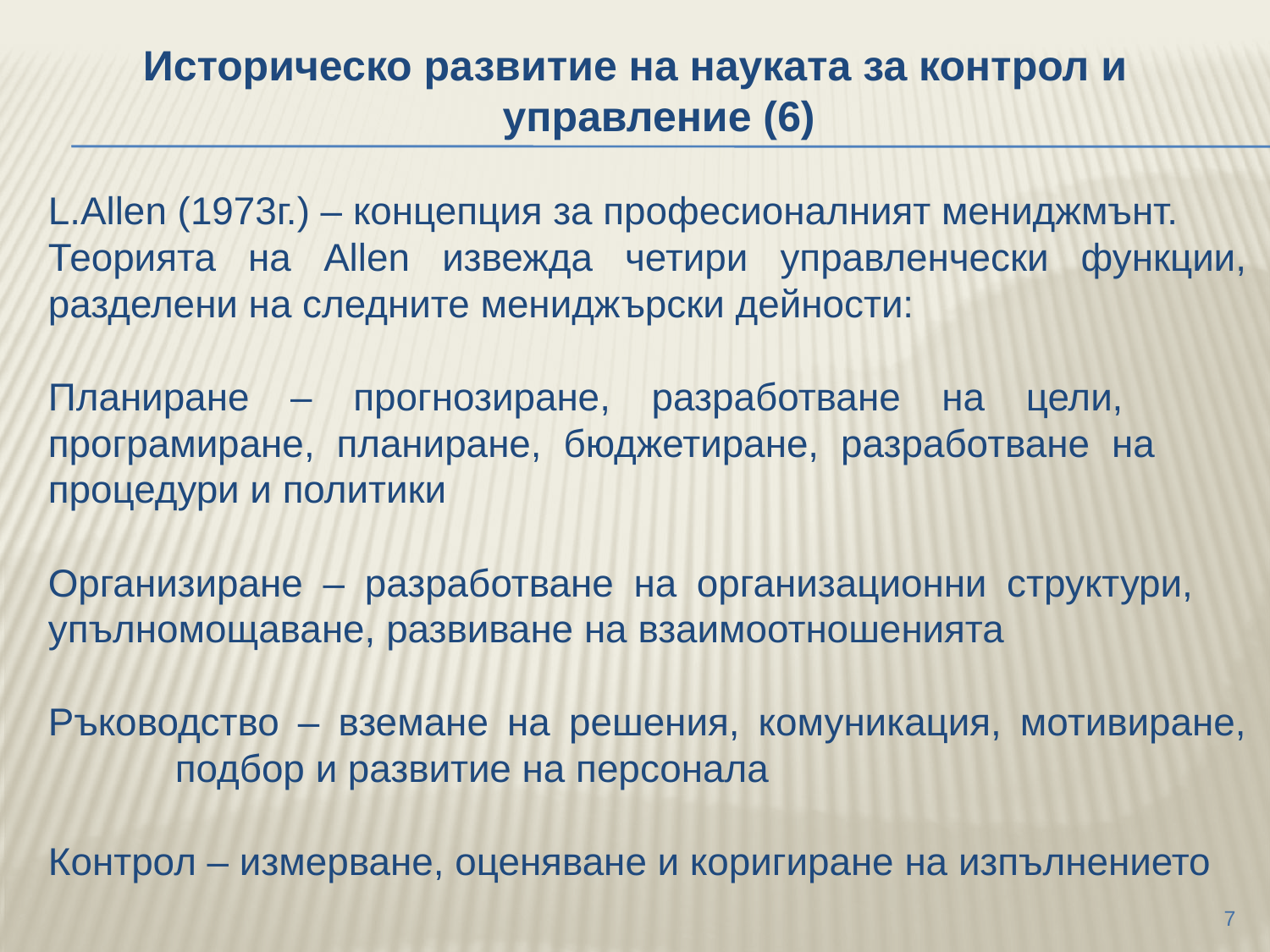

Историческо развитие на науката за контрол и управление (6)

	L.Allen (1973г.) – концепция за професионалният мениджмънт.
	Теорията на Allen извежда четири управленчески функции, разделени на следните мениджърски дейности:

	Планиране – прогнозиране, разработване на цели, 	програмиране, планиране, бюджетиране, разработване на 	процедури и политики

	Организиране – разработване на организационни структури, 	упълномощаване, развиване на взаимоотношенията

	Ръководство – вземане на решения, комуникация, мотивиране, 	подбор и развитие на персонала

	Контрол – измерване, оценяване и коригиране на изпълнението
7